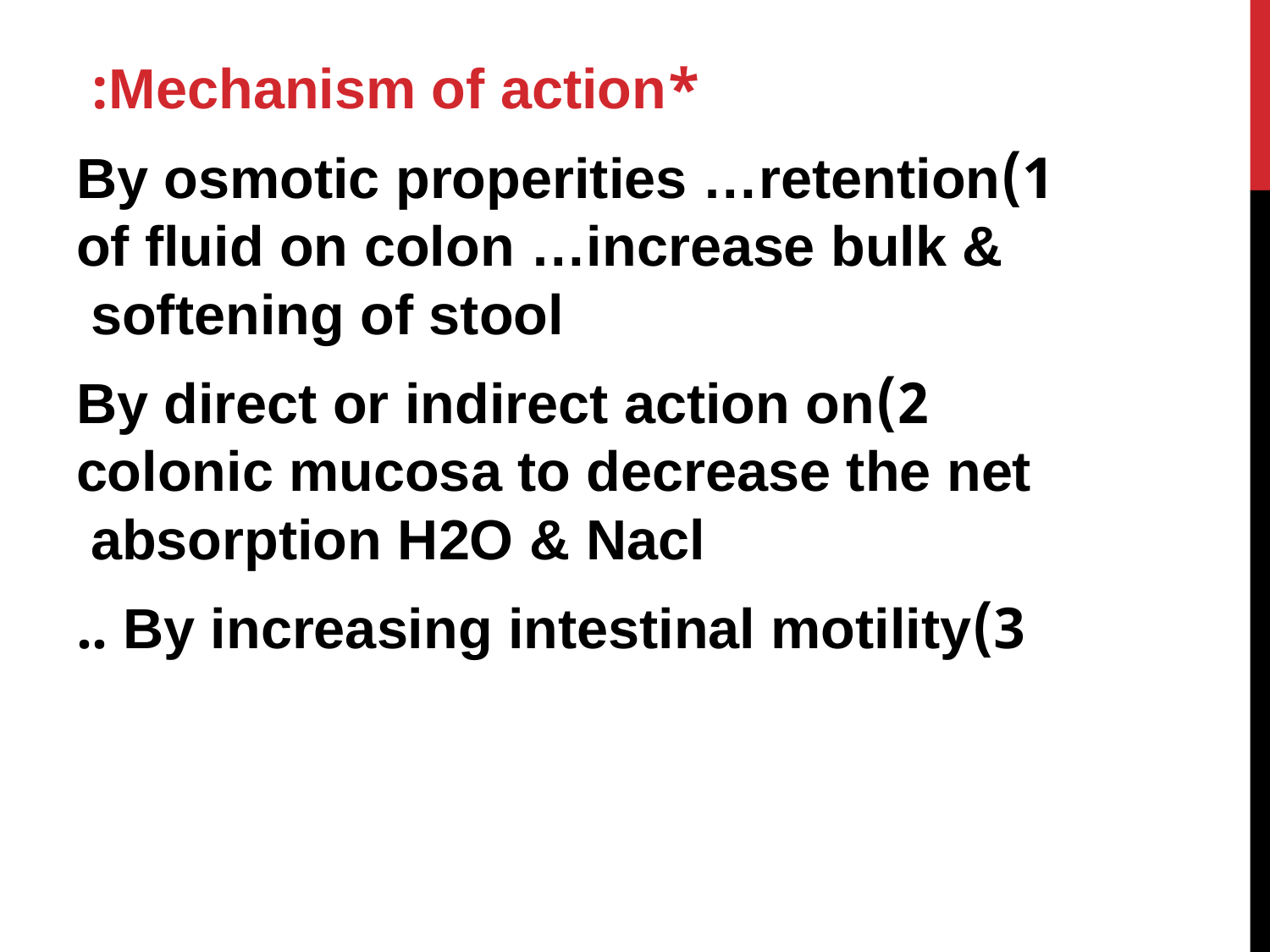

*Mechanism of action:
1)By osmotic properities …retention of fluid on colon …increase bulk & softening of stool
2)By direct or indirect action on colonic mucosa to decrease the net absorption H2O & Nacl
3)By increasing intestinal motility ..